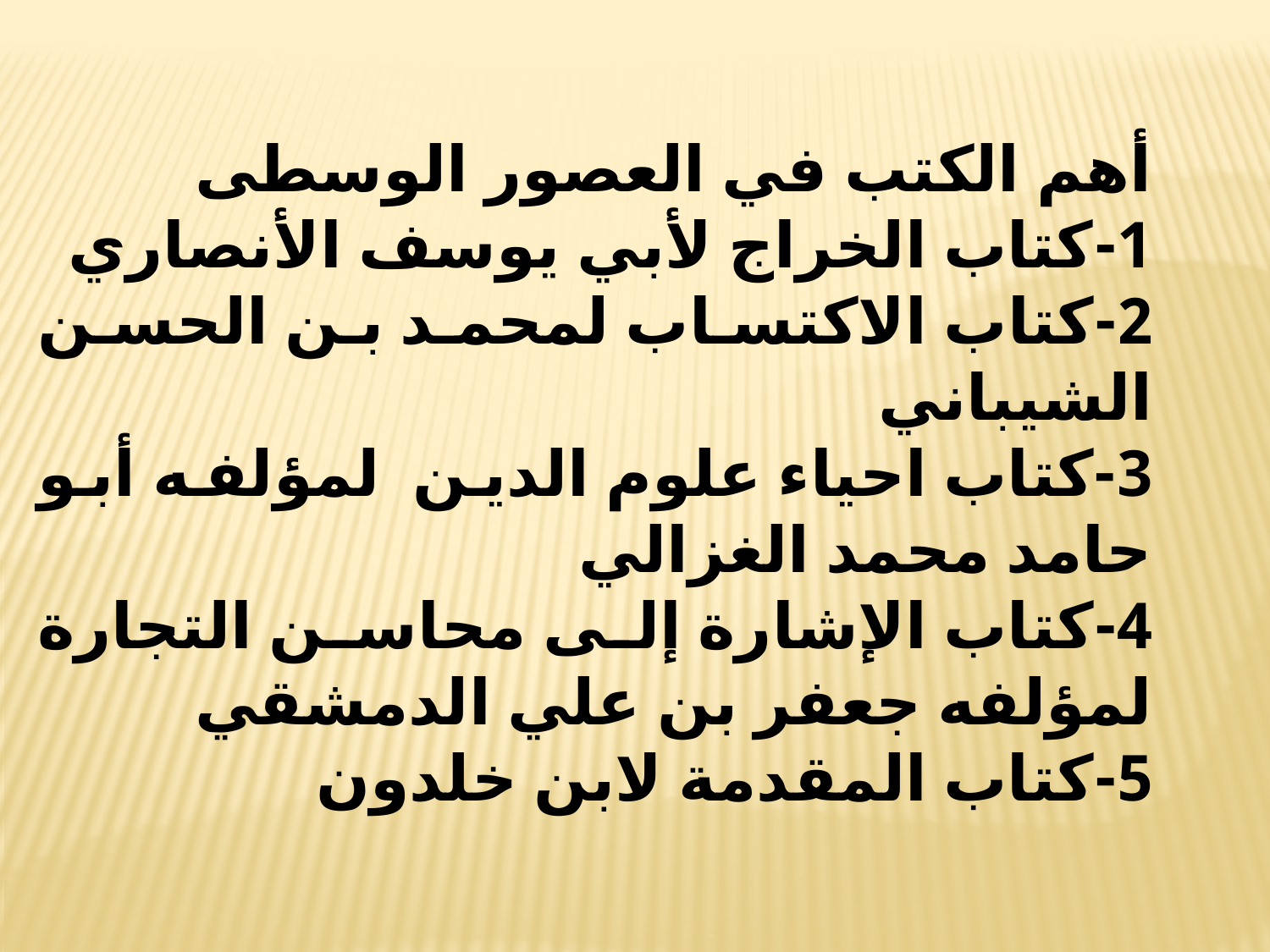

أهم الكتب في العصور الوسطى
1-كتاب الخراج لأبي يوسف الأنصاري
2-كتاب الاكتساب لمحمد بن الحسن الشيباني
3-كتاب احياء علوم الدين  لمؤلفه أبو حامد محمد الغزالي
4-كتاب الإشارة إلى محاسن التجارة لمؤلفه جعفر بن علي الدمشقي
5-كتاب المقدمة لابن خلدون